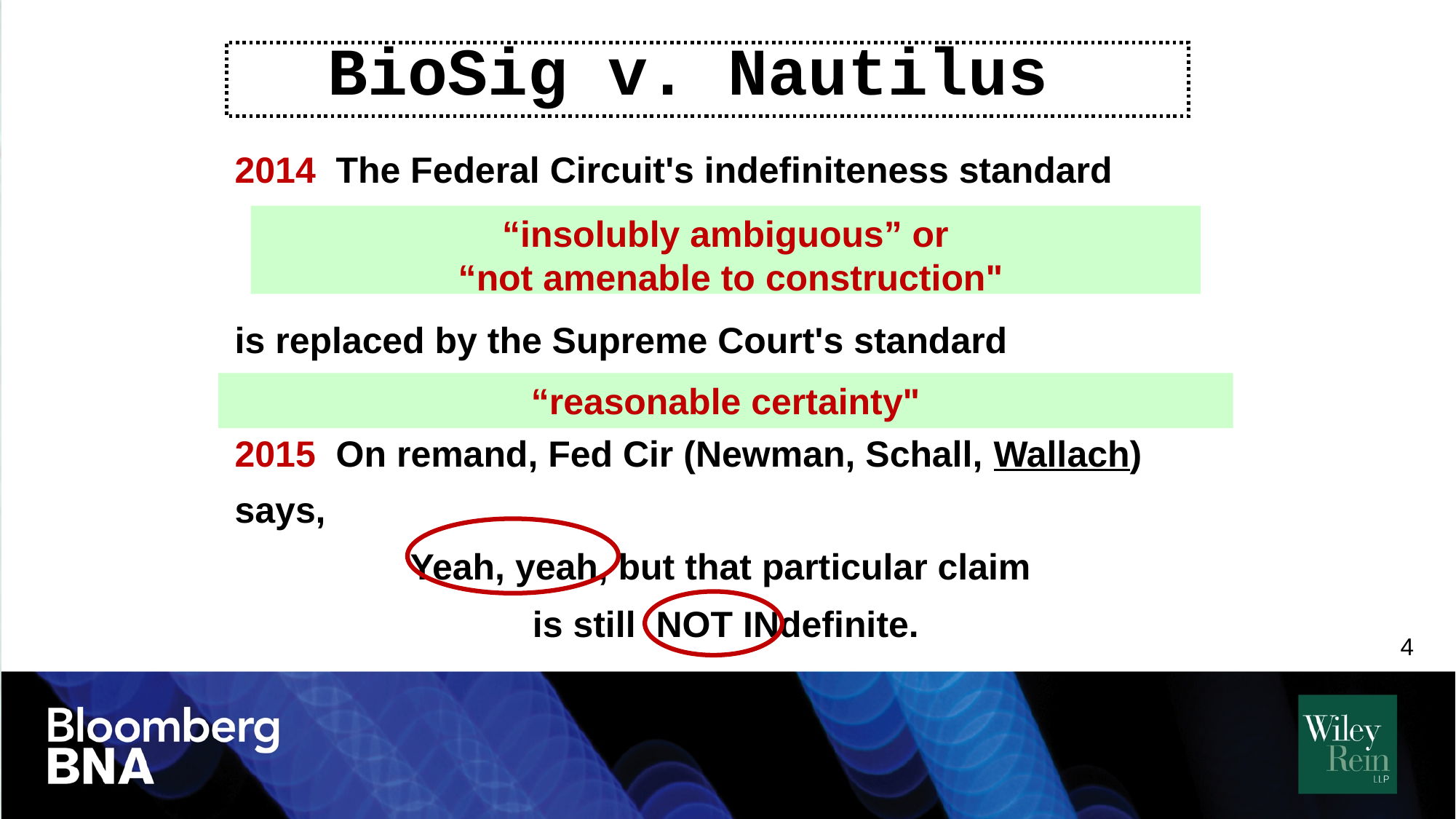

# BioSig v. Nautilus
2014  The Federal Circuit's indefiniteness standard

is replaced by the Supreme Court's standard

2015  On remand, Fed Cir (Newman, Schall, Wallach) says,
Yeah, yeah, but that particular claim
is still  NOT INdefinite.
“insolubly ambiguous” or
 “not amenable to construction"
Almost always: "Find a 4 leaf clover: it'll be easier" [PO wins]
 Rarely: m+f claim has insuff. structure or  "?>$%*#??" [AI wins]
OK, in Alice we fired the HOA-TA & experts. Here we rehire 'em (P/T)."
“reasonable certainty"